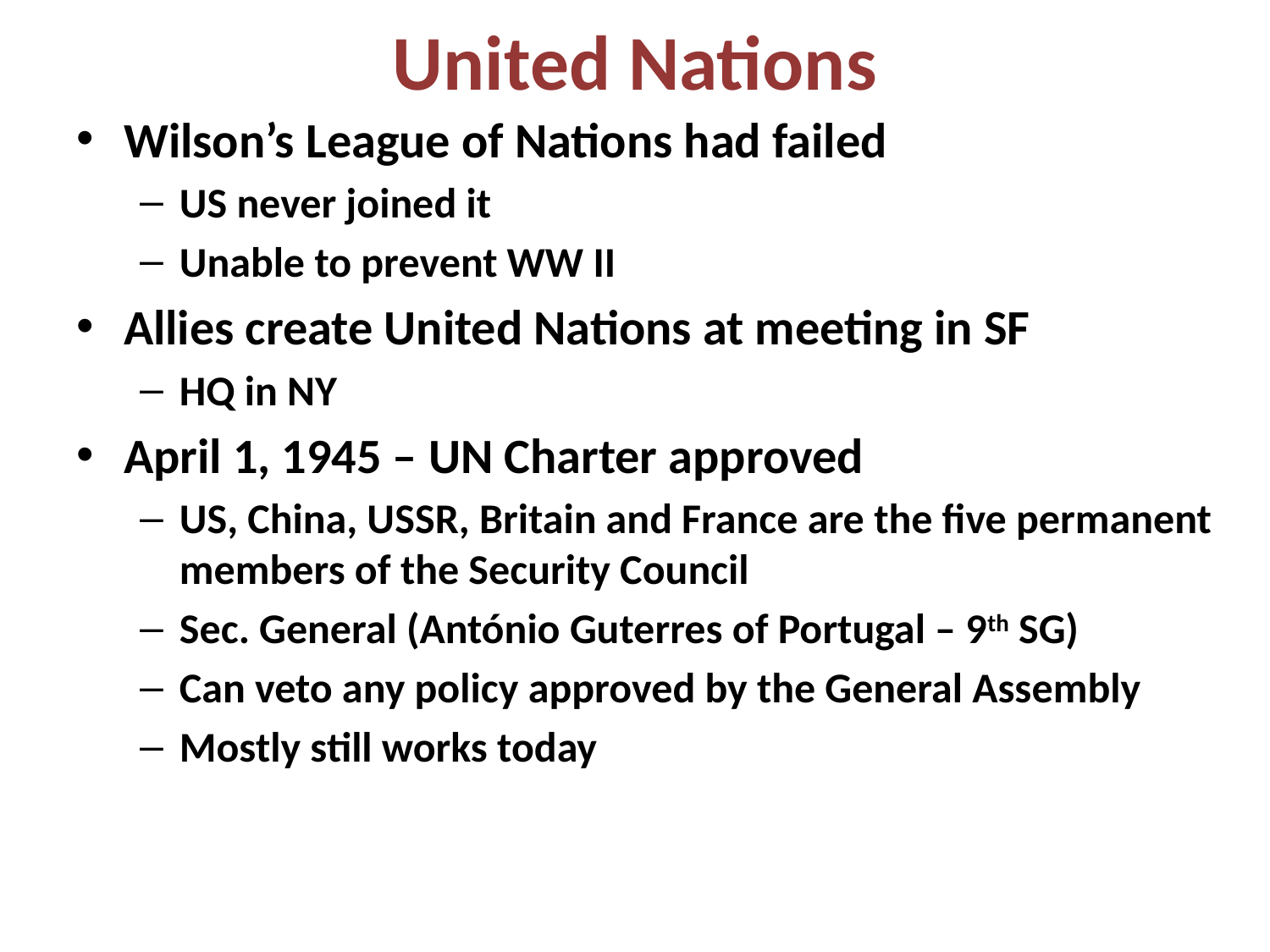

# United Nations
Wilson’s League of Nations had failed
US never joined it
Unable to prevent WW II
Allies create United Nations at meeting in SF
HQ in NY
April 1, 1945 – UN Charter approved
US, China, USSR, Britain and France are the five permanent members of the Security Council
Sec. General (António Guterres of Portugal – 9th SG)
Can veto any policy approved by the General Assembly
Mostly still works today